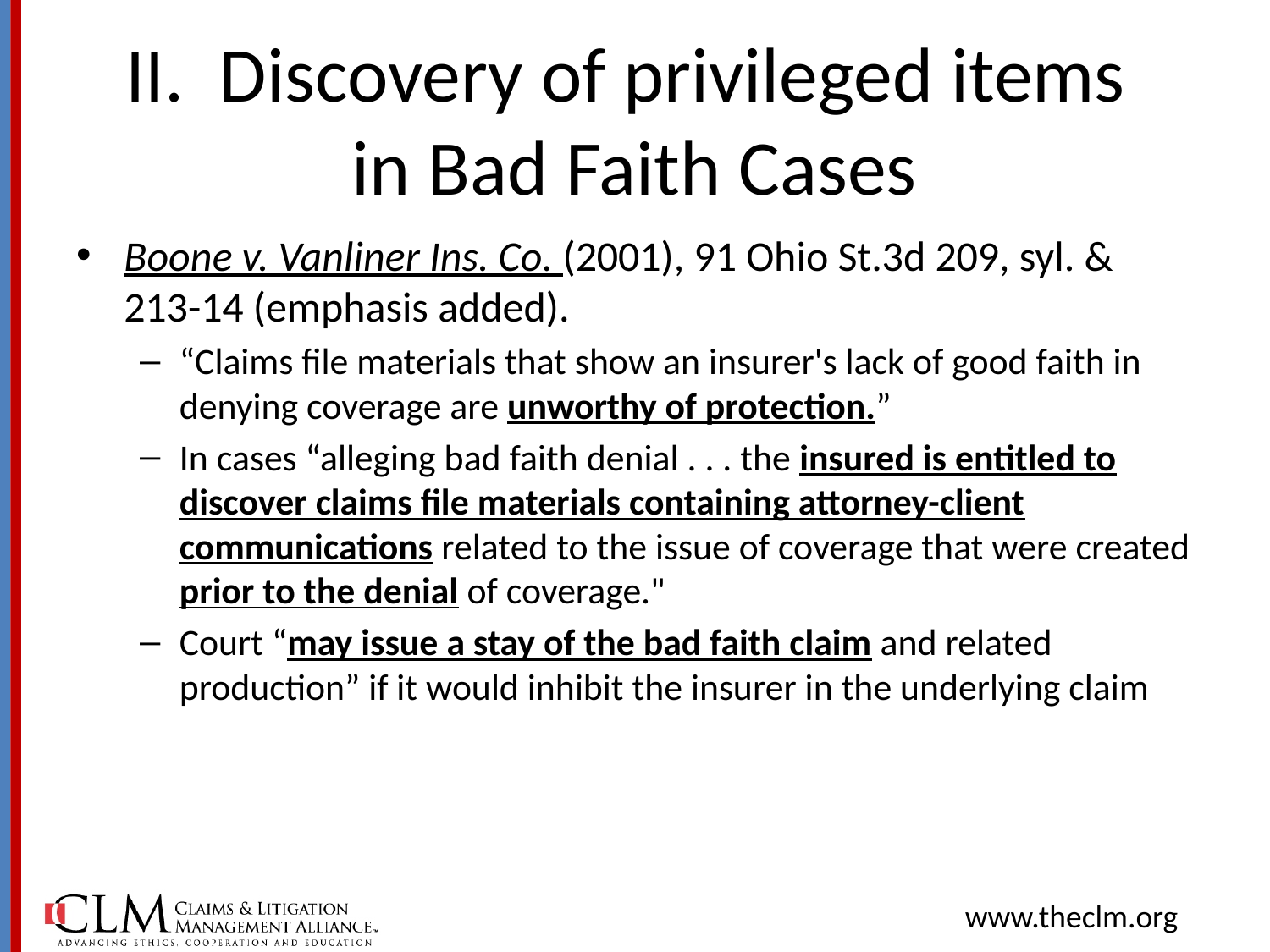

# II.  Discovery of privileged items in Bad Faith Cases
Boone v. Vanliner Ins. Co. (2001), 91 Ohio St.3d 209, syl. & 213-14 (emphasis added).
“Claims file materials that show an insurer's lack of good faith in denying coverage are unworthy of protection.”
In cases “alleging bad faith denial . . . the insured is entitled to discover claims file materials containing attorney-client communications related to the issue of coverage that were created prior to the denial of coverage."
Court “may issue a stay of the bad faith claim and related production” if it would inhibit the insurer in the underlying claim